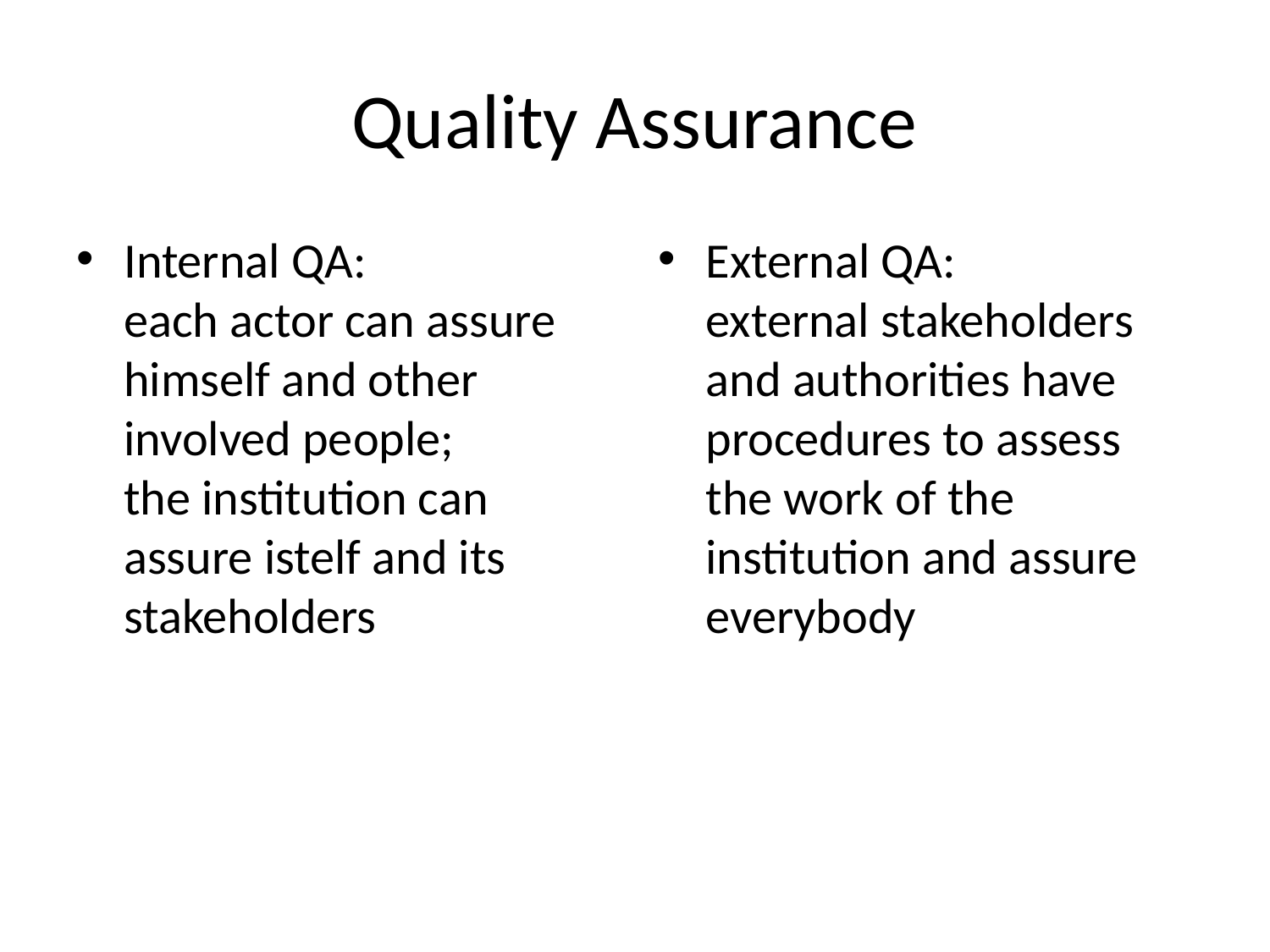

# Quality Assurance
Internal QA:
each actor can assure himself and other involved people;
the institution can assure istelf and its stakeholders
External QA:
external stakeholders and authorities have procedures to assess the work of the institution and assure everybody